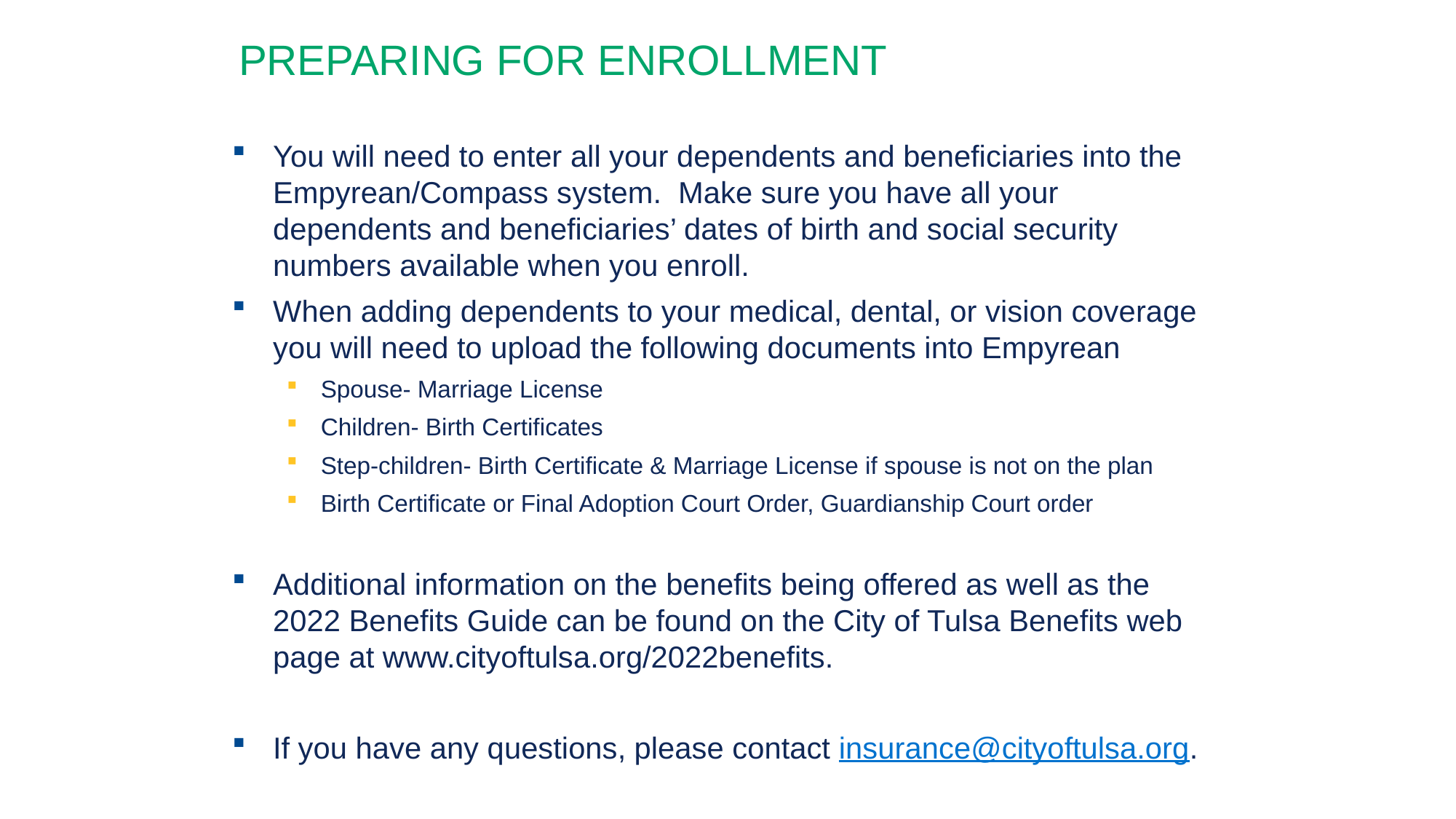

PREPARING FOR ENROLLMENT
You will need to enter all your dependents and beneficiaries into the Empyrean/Compass system.  Make sure you have all your dependents and beneficiaries’ dates of birth and social security numbers available when you enroll.
When adding dependents to your medical, dental, or vision coverage you will need to upload the following documents into Empyrean
Spouse- Marriage License
Children- Birth Certificates
Step-children- Birth Certificate & Marriage License if spouse is not on the plan
Birth Certificate or Final Adoption Court Order, Guardianship Court order

Additional information on the benefits being offered as well as the 2022 Benefits Guide can be found on the City of Tulsa Benefits web page at www.cityoftulsa.org/2022benefits.

If you have any questions, please contact insurance@cityoftulsa.org.